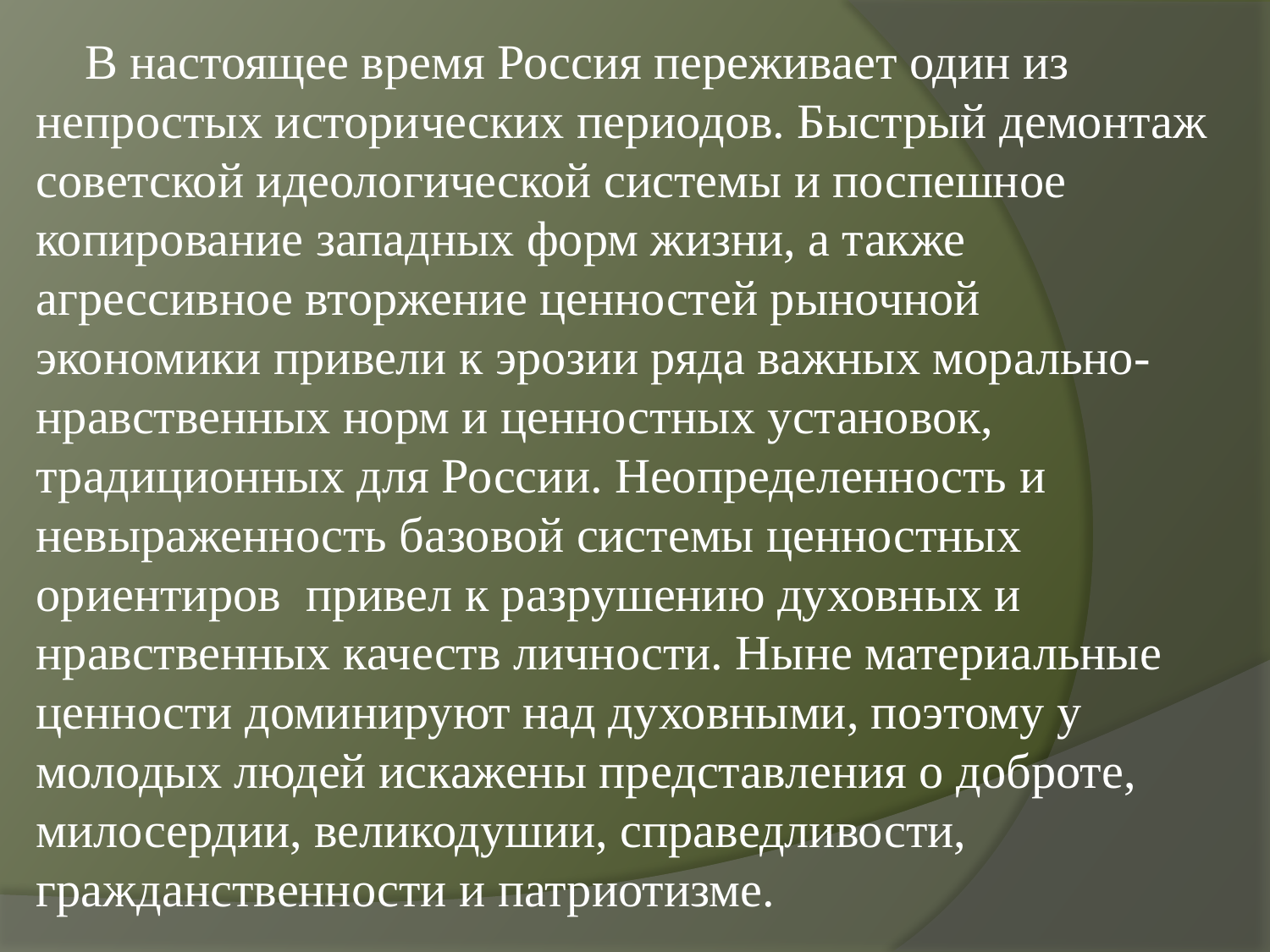

В настоящее время Россия переживает один из непростых исторических периодов. Быстрый демонтаж советской идеологической системы и поспешное копирование западных форм жизни, а также агрессивное вторжение ценностей рыночной экономики привели к эрозии ряда важных морально-нравственных норм и ценностных установок, традиционных для России. Неопределенность и невыраженность базовой системы ценностных ориентиров  привел к разрушению духовных и нравственных качеств личности. Ныне материальные ценности доминируют над духовными, поэтому у молодых людей искажены представления ο доброте, милосердии, великодушии, справедливости, гражданственности и патриотизме.